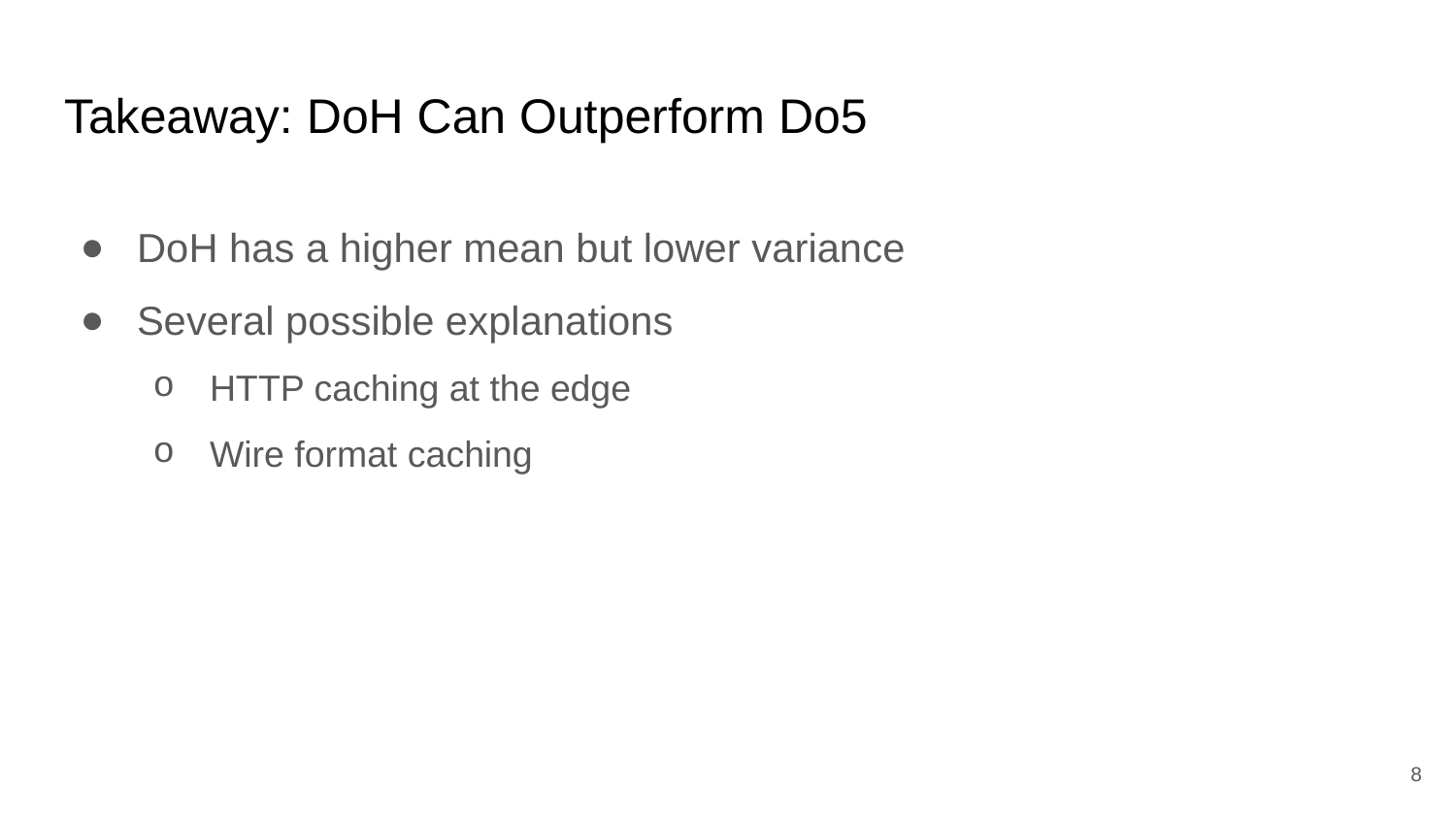

# Takeaway: DoH Can Outperform Do5
DoH has a higher mean but lower variance
Several possible explanations
HTTP caching at the edge
Wire format caching
8